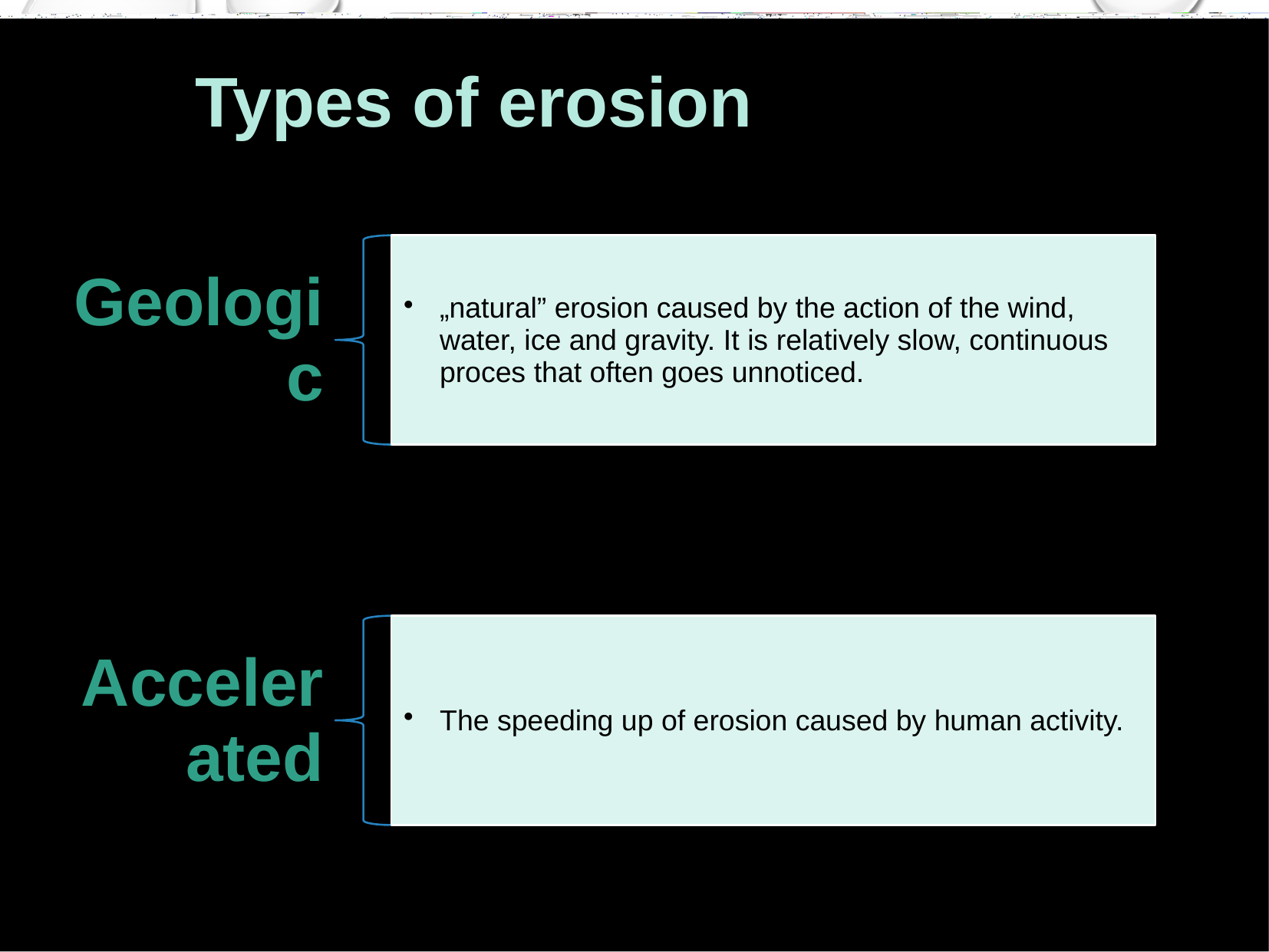

Types of erosion
Geologic
„natural” erosion caused by the action of the wind, water, ice and gravity. It is relatively slow, continuous proces that often goes unnoticed.
Accelerated
The speeding up of erosion caused by human activity.